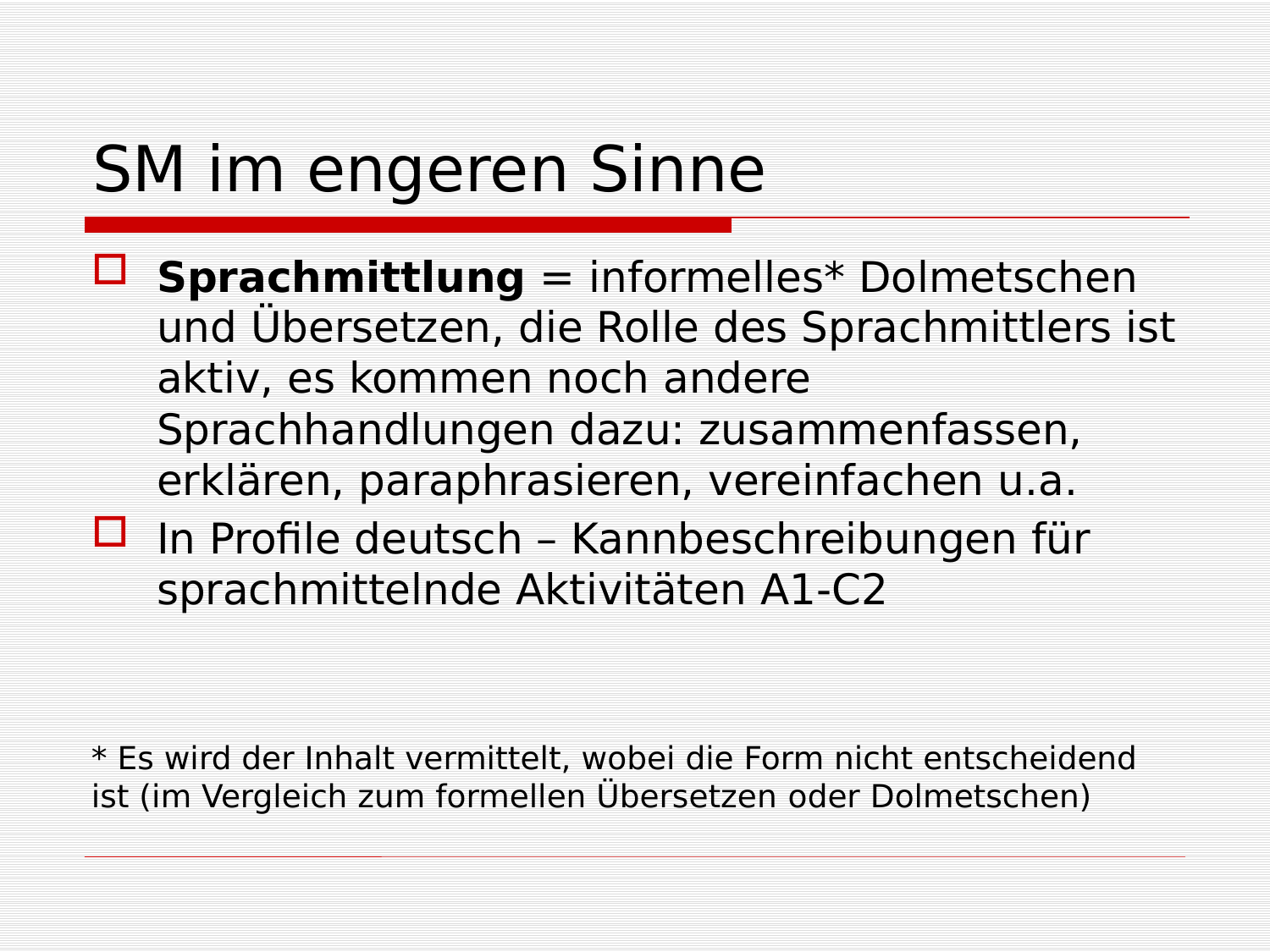

# SM im engeren Sinne
Sprachmittlung = informelles* Dolmetschen und Übersetzen, die Rolle des Sprachmittlers ist aktiv, es kommen noch andere Sprachhandlungen dazu: zusammenfassen, erklären, paraphrasieren, vereinfachen u.a.
In Profile deutsch – Kannbeschreibungen für sprachmittelnde Aktivitäten A1-C2

* Es wird der Inhalt vermittelt, wobei die Form nicht entscheidend ist (im Vergleich zum formellen Übersetzen oder Dolmetschen)